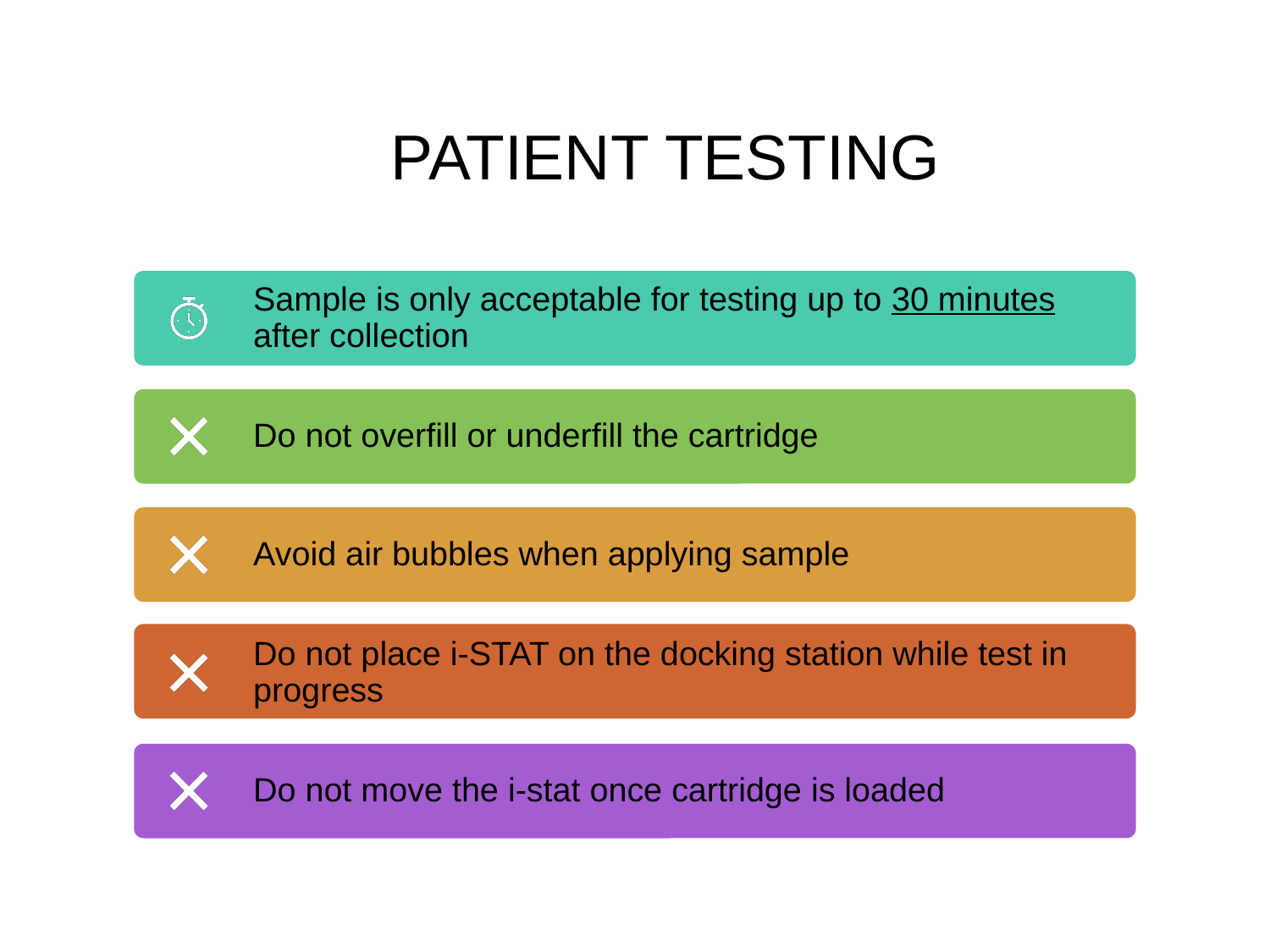

# Patient Testing
Sample is only acceptable for testing up to 30 minutes after collection
Do not overfill or underfill the cartridge
Avoid air bubbles when applying sample
Do not place i-STAT on the docking station while test in progress
Do not move the i-stat once cartridge is loaded